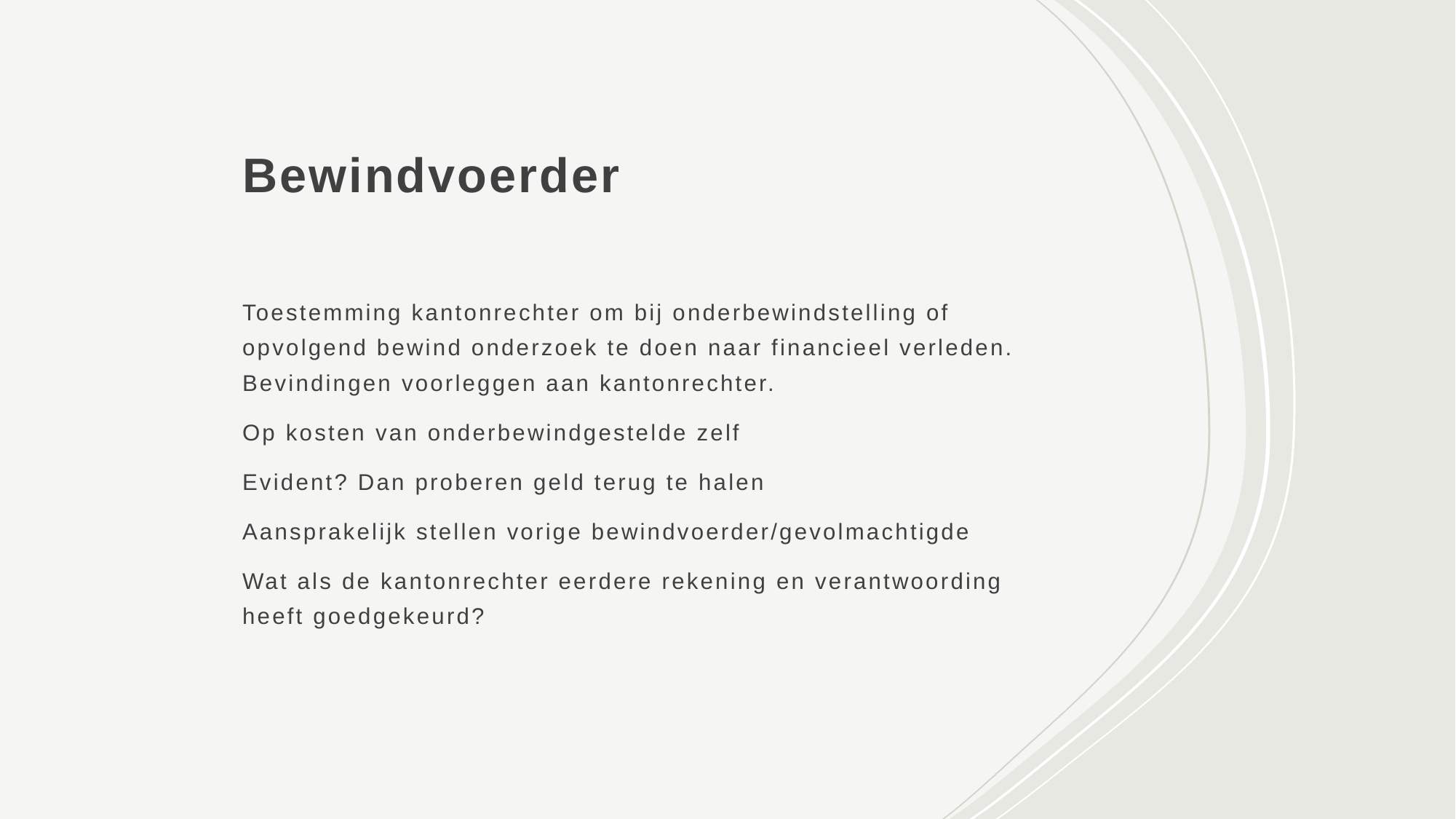

# Bewindvoerder
Toestemming kantonrechter om bij onderbewindstelling of opvolgend bewind onderzoek te doen naar financieel verleden. Bevindingen voorleggen aan kantonrechter.
Op kosten van onderbewindgestelde zelf
Evident? Dan proberen geld terug te halen
Aansprakelijk stellen vorige bewindvoerder/gevolmachtigde
Wat als de kantonrechter eerdere rekening en verantwoording heeft goedgekeurd?